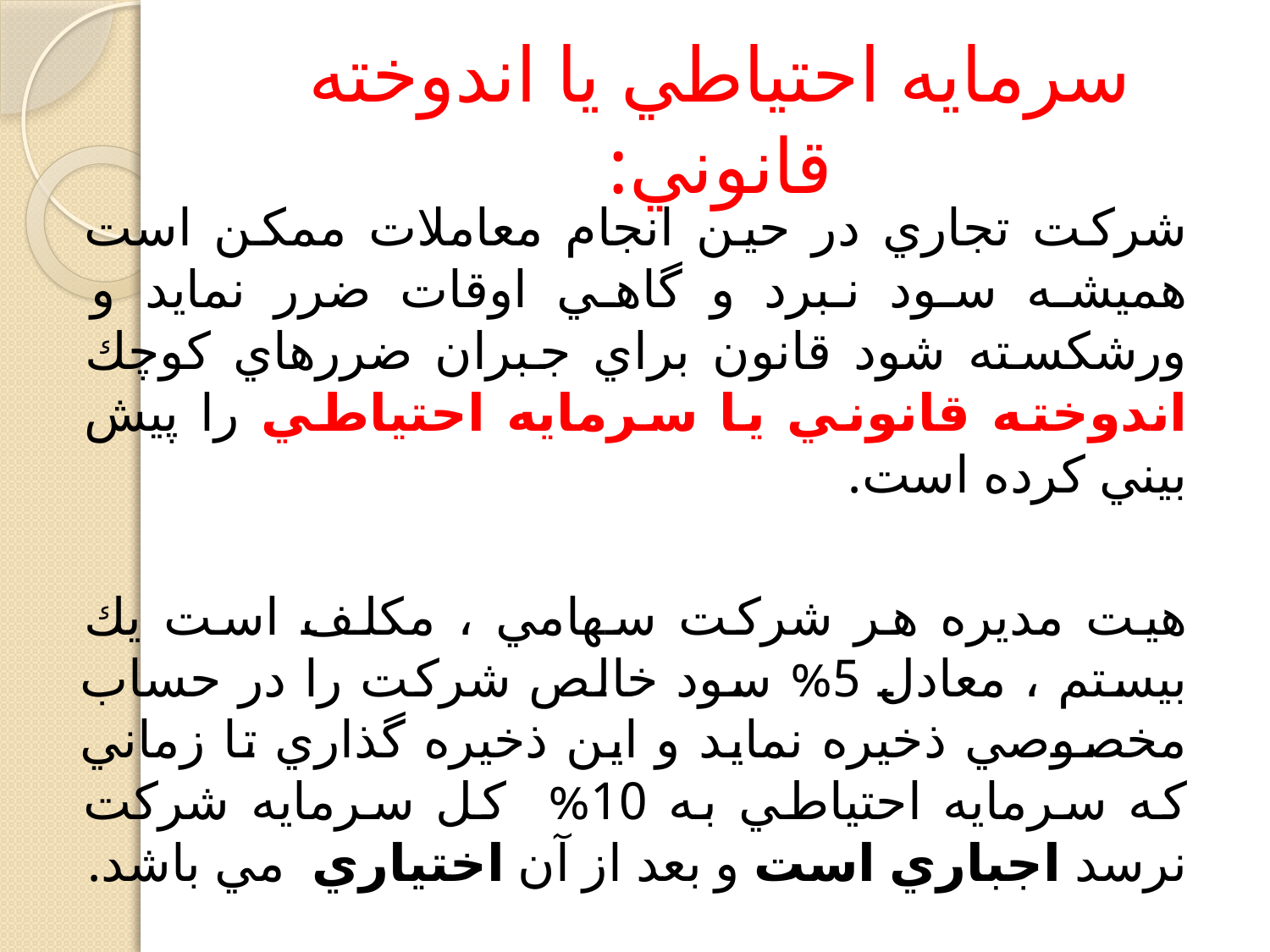

# سرمايه احتياطي يا اندوخته قانوني:
شركت تجاري در حين انجام معاملات ممكن است هميشه سود نبرد و گاهي اوقات ضرر نمايد و ورشكسته شود قانون براي جبران ضررهاي كوچك اندوخته قانوني يا سرمايه احتياطي را پيش بيني كرده است.

هيت مديره هر شركت سهامي ، مكلف است يك بيستم ، معادل 5% سود خالص شركت را در حساب مخصوصي ذخيره نمايد و اين ذخيره گذاري تا زماني كه سرمايه احتياطي به 10%  كل سرمايه شركت نرسد اجباري است و بعد از آن اختياري  مي باشد.